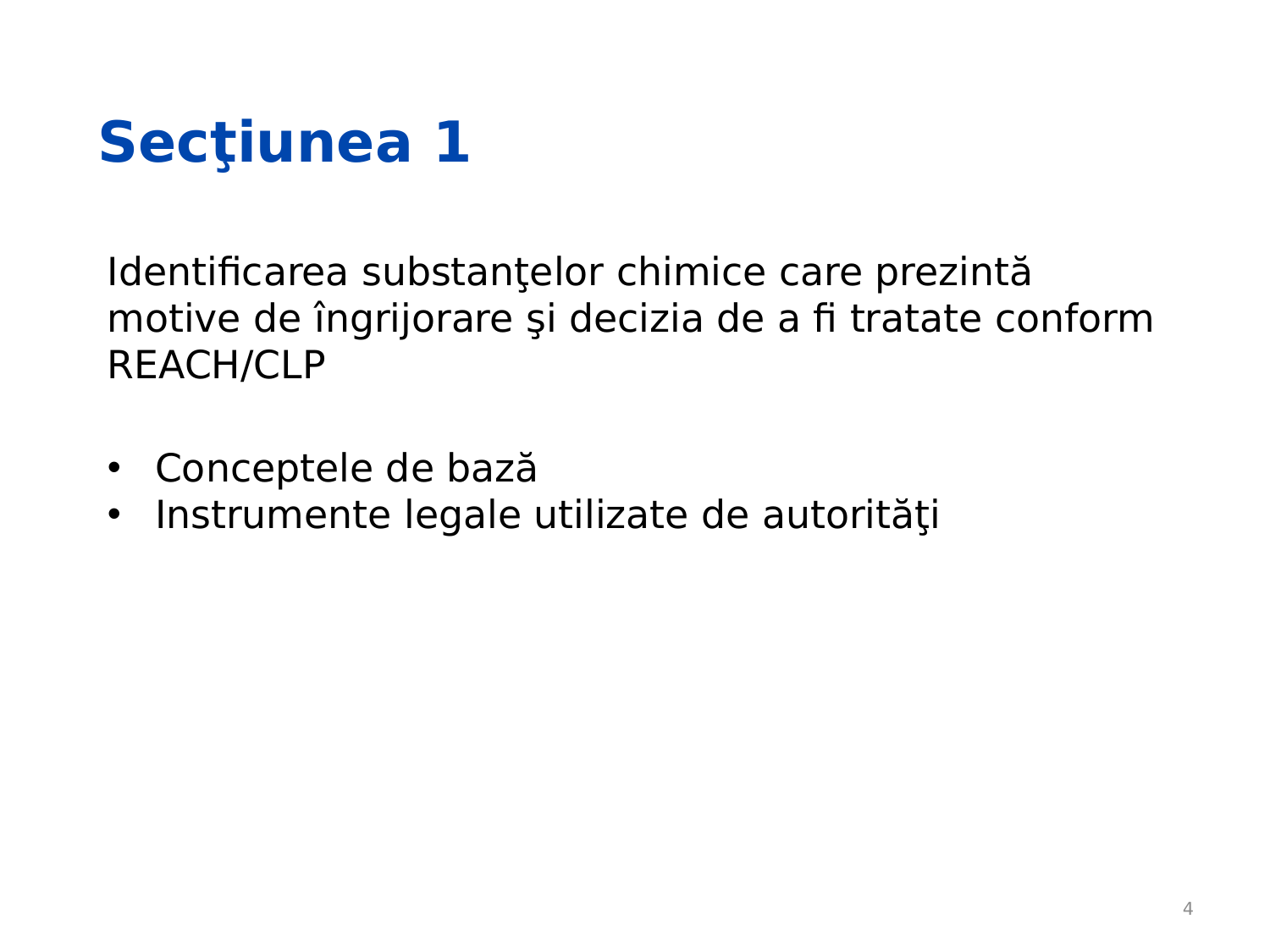

# Secţiunea 1
Identificarea substanţelor chimice care prezintă motive de îngrijorare şi decizia de a fi tratate conform REACH/CLP

Conceptele de bază
Instrumente legale utilizate de autorităţi

4